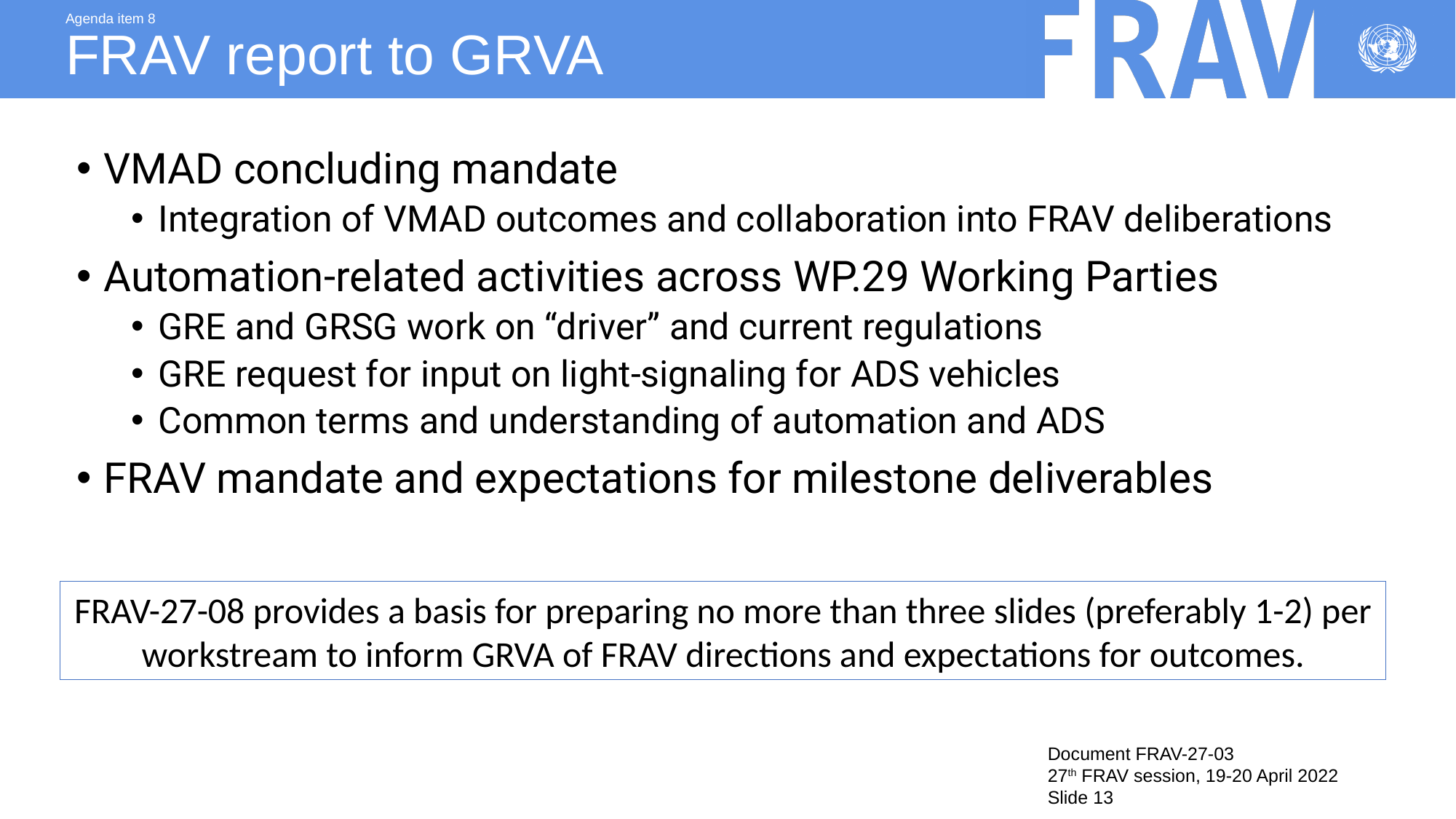

# Agenda item 8 FRAV report to GRVA
VMAD concluding mandate
Integration of VMAD outcomes and collaboration into FRAV deliberations
Automation-related activities across WP.29 Working Parties
GRE and GRSG work on “driver” and current regulations
GRE request for input on light-signaling for ADS vehicles
Common terms and understanding of automation and ADS
FRAV mandate and expectations for milestone deliverables
FRAV-27-08 provides a basis for preparing no more than three slides (preferably 1-2) per workstream to inform GRVA of FRAV directions and expectations for outcomes.